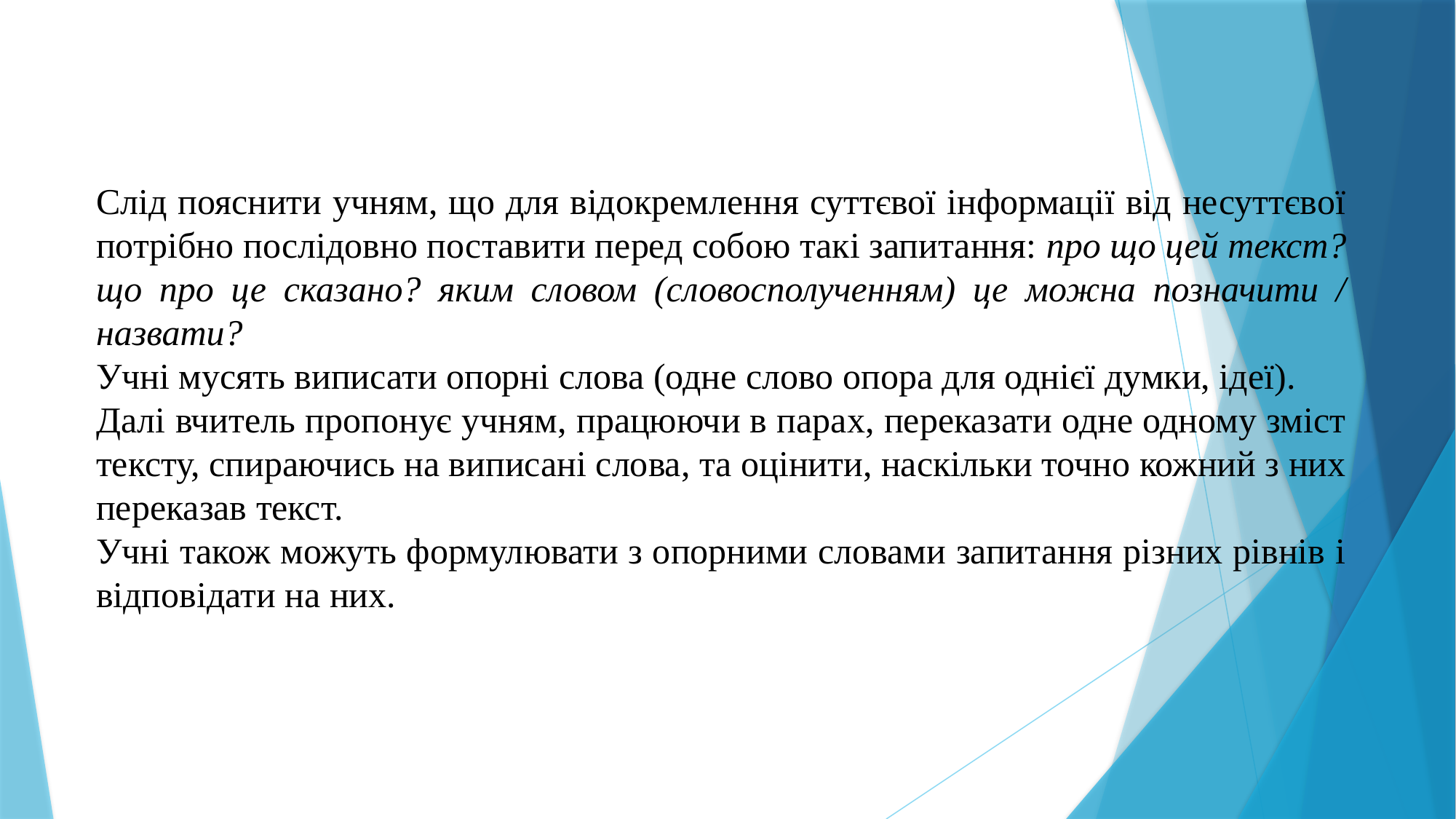

Слід пояснити учням, що для відокремлення суттєвої інформації від несуттєвої потрібно послідовно поставити перед собою такі запитання: про що цей текст? що про це сказано? яким словом (словосполученням) це можна позначити / назвати?
Учні мусять виписати опорні слова (одне слово опора для однієї думки, ідеї).
Далі вчитель пропонує учням, працюючи в парах, переказати одне одному зміст тексту, спираючись на виписані слова, та оцінити, наскільки точно кожний з них переказав текст.
Учні також можуть формулювати з опорними словами запитання різних рівнів і відповідати на них.